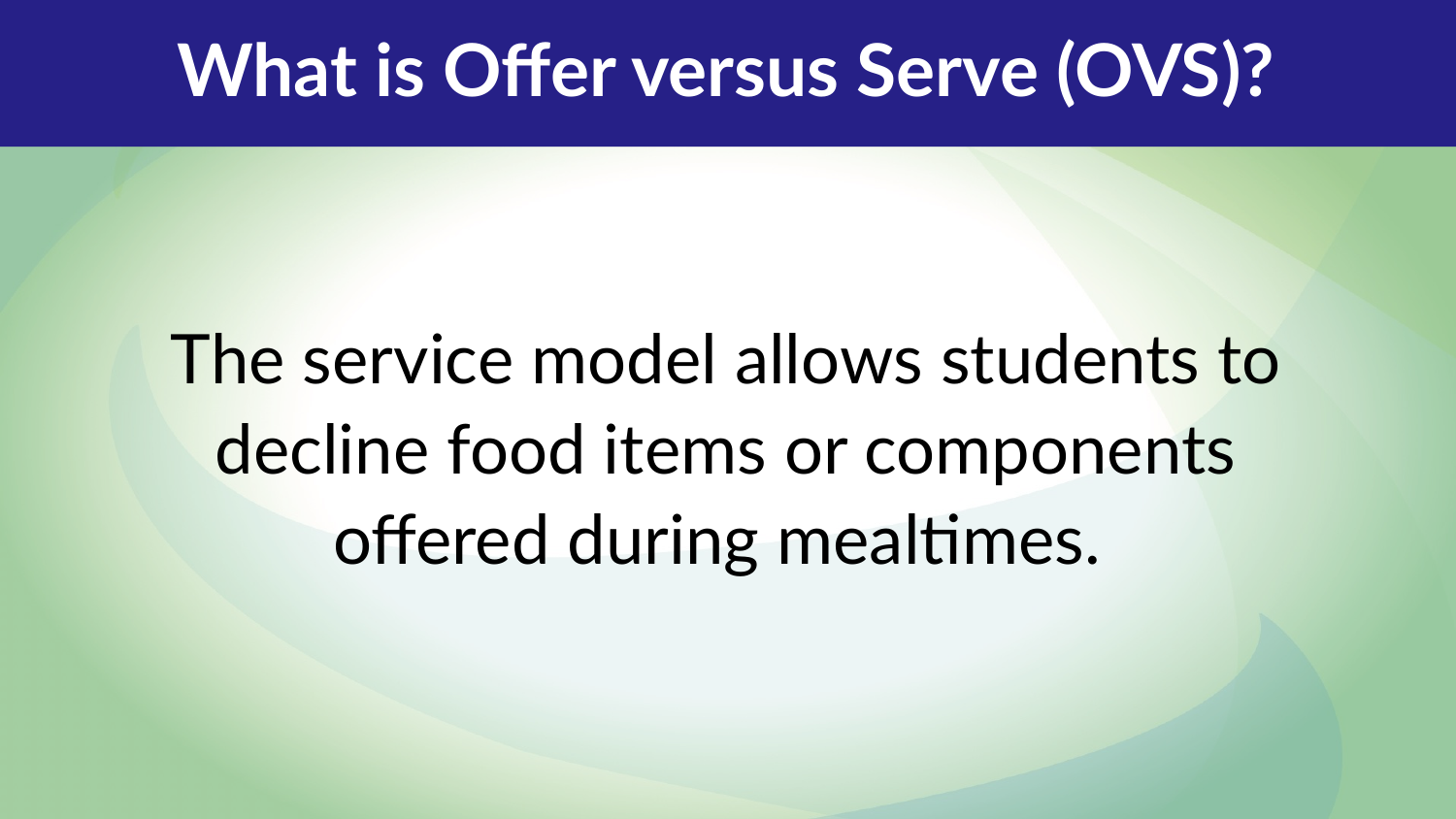

# What is Offer versus Serve (OVS)?
The service model allows students to decline food items or components offered during mealtimes.